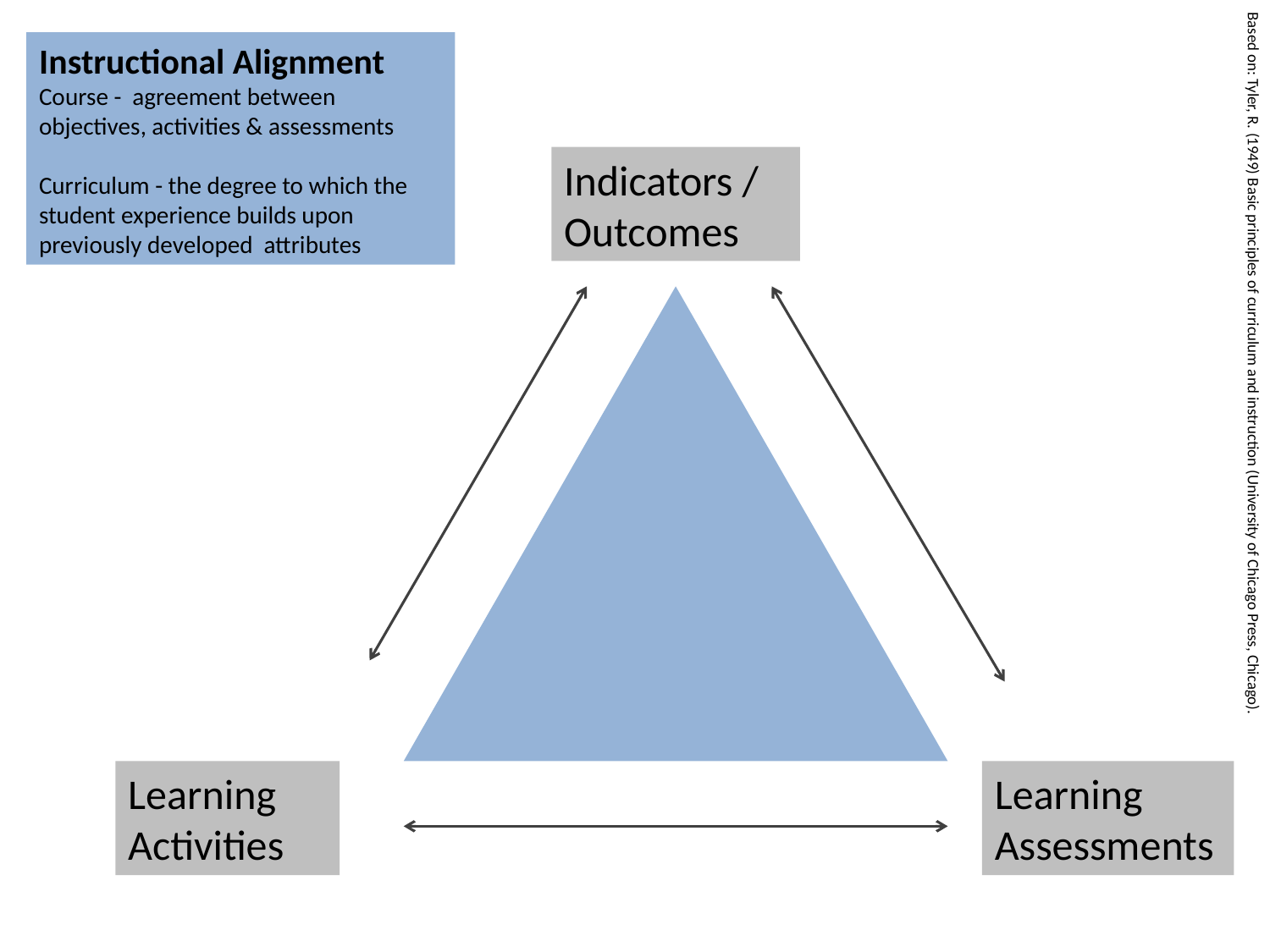

Instructional Alignment
Course -  agreement between objectives, activities & assessments
Curriculum - the degree to which the student experience builds upon previously developed  attributes
Indicators /
Outcomes

Learning
Activities
Learning
Assessments
Based on: Tyler, R. (1949) Basic principles of curriculum and instruction (University of Chicago Press, Chicago).